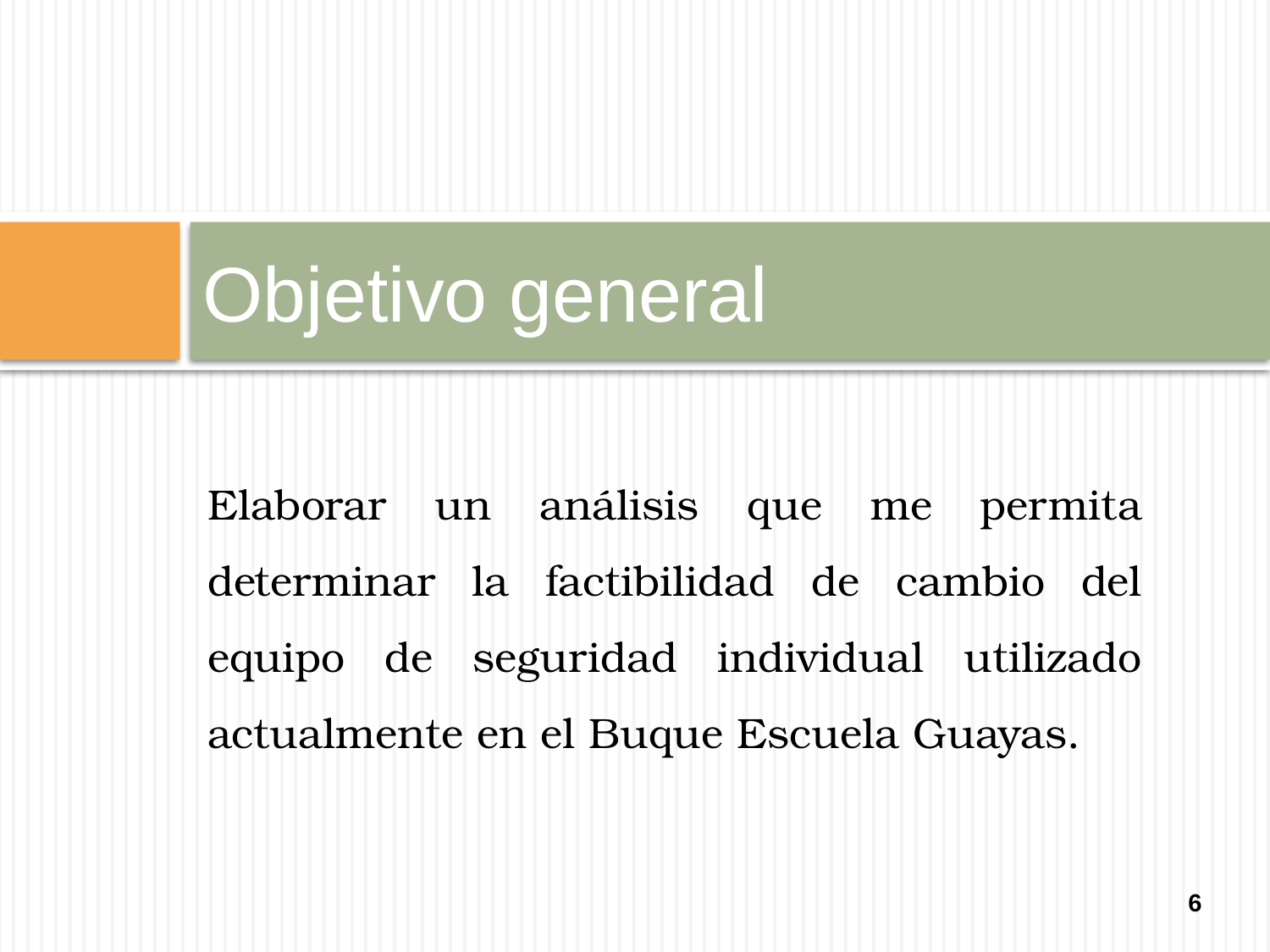

# Objetivo general
Elaborar un análisis que me permita determinar la factibilidad de cambio del equipo de seguridad individual utilizado actualmente en el Buque Escuela Guayas.
6